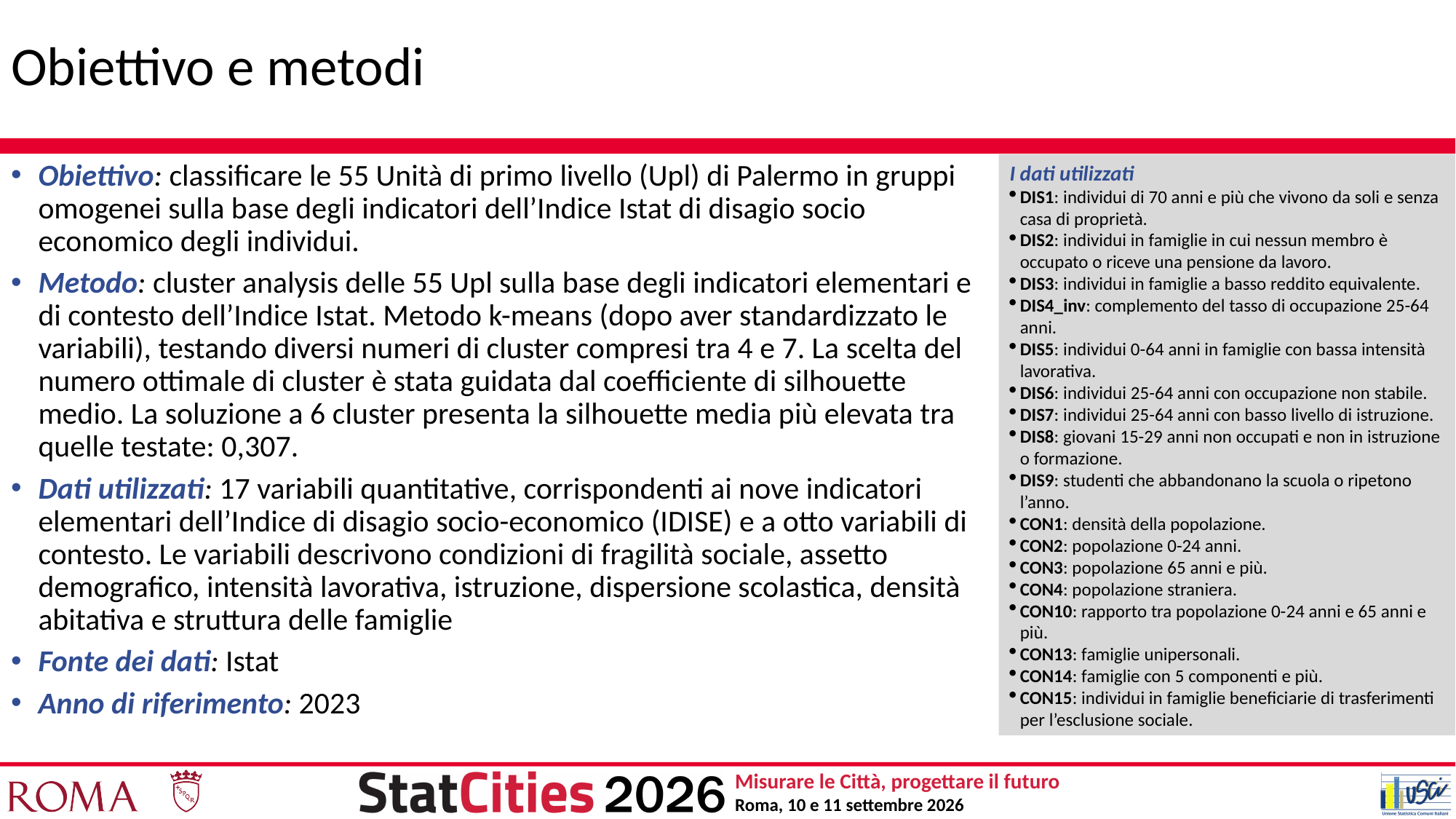

# Obiettivo e metodi
Obiettivo: classificare le 55 Unità di primo livello (Upl) di Palermo in gruppi omogenei sulla base degli indicatori dell’Indice Istat di disagio socio economico degli individui.
Metodo: cluster analysis delle 55 Upl sulla base degli indicatori elementari e di contesto dell’Indice Istat. Metodo k-means (dopo aver standardizzato le variabili), testando diversi numeri di cluster compresi tra 4 e 7. La scelta del numero ottimale di cluster è stata guidata dal coefficiente di silhouette medio. La soluzione a 6 cluster presenta la silhouette media più elevata tra quelle testate: 0,307.
Dati utilizzati: 17 variabili quantitative, corrispondenti ai nove indicatori elementari dell’Indice di disagio socio-economico (IDISE) e a otto variabili di contesto. Le variabili descrivono condizioni di fragilità sociale, assetto demografico, intensità lavorativa, istruzione, dispersione scolastica, densità abitativa e struttura delle famiglie
Fonte dei dati: Istat
Anno di riferimento: 2023

I dati utilizzati
DIS1: individui di 70 anni e più che vivono da soli e senza casa di proprietà.
DIS2: individui in famiglie in cui nessun membro è occupato o riceve una pensione da lavoro.
DIS3: individui in famiglie a basso reddito equivalente.
DIS4_inv: complemento del tasso di occupazione 25-64 anni.
DIS5: individui 0-64 anni in famiglie con bassa intensità lavorativa.
DIS6: individui 25-64 anni con occupazione non stabile.
DIS7: individui 25-64 anni con basso livello di istruzione.
DIS8: giovani 15-29 anni non occupati e non in istruzione o formazione.
DIS9: studenti che abbandonano la scuola o ripetono l’anno.
CON1: densità della popolazione.
CON2: popolazione 0-24 anni.
CON3: popolazione 65 anni e più.
CON4: popolazione straniera.
CON10: rapporto tra popolazione 0-24 anni e 65 anni e più.
CON13: famiglie unipersonali.
CON14: famiglie con 5 componenti e più.
CON15: individui in famiglie beneficiarie di trasferimenti per l’esclusione sociale.